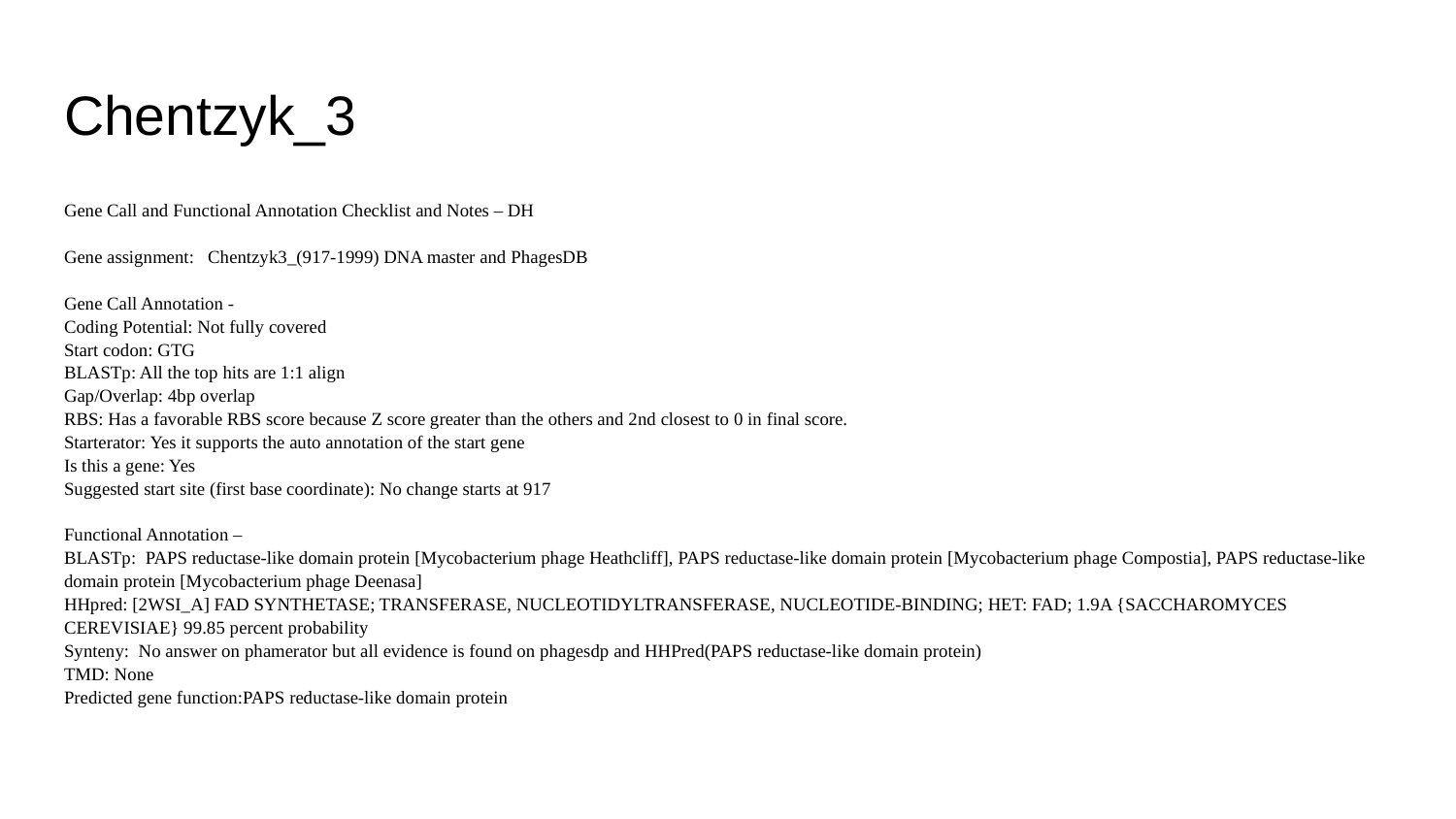

# Chentzyk_3
Gene Call and Functional Annotation Checklist and Notes – DH

Gene assignment:   Chentzyk3_(917-1999) DNA master and PhagesDB

Gene Call Annotation -
Coding Potential: Not fully covered
Start codon: GTG
BLASTp: All the top hits are 1:1 align
Gap/Overlap: 4bp overlap
RBS: Has a favorable RBS score because Z score greater than the others and 2nd closest to 0 in final score.
Starterator: Yes it supports the auto annotation of the start gene
Is this a gene: Yes
Suggested start site (first base coordinate): No change starts at 917

Functional Annotation –
BLASTp:  PAPS reductase-like domain protein [Mycobacterium phage Heathcliff], PAPS reductase-like domain protein [Mycobacterium phage Compostia], PAPS reductase-like domain protein [Mycobacterium phage Deenasa]
HHpred: [2WSI_A] FAD SYNTHETASE; TRANSFERASE, NUCLEOTIDYLTRANSFERASE, NUCLEOTIDE-BINDING; HET: FAD; 1.9A {SACCHAROMYCES CEREVISIAE} 99.85 percent probability
Synteny:  No answer on phamerator but all evidence is found on phagesdp and HHPred(PAPS reductase-like domain protein)
TMD: None
Predicted gene function:PAPS reductase-like domain protein